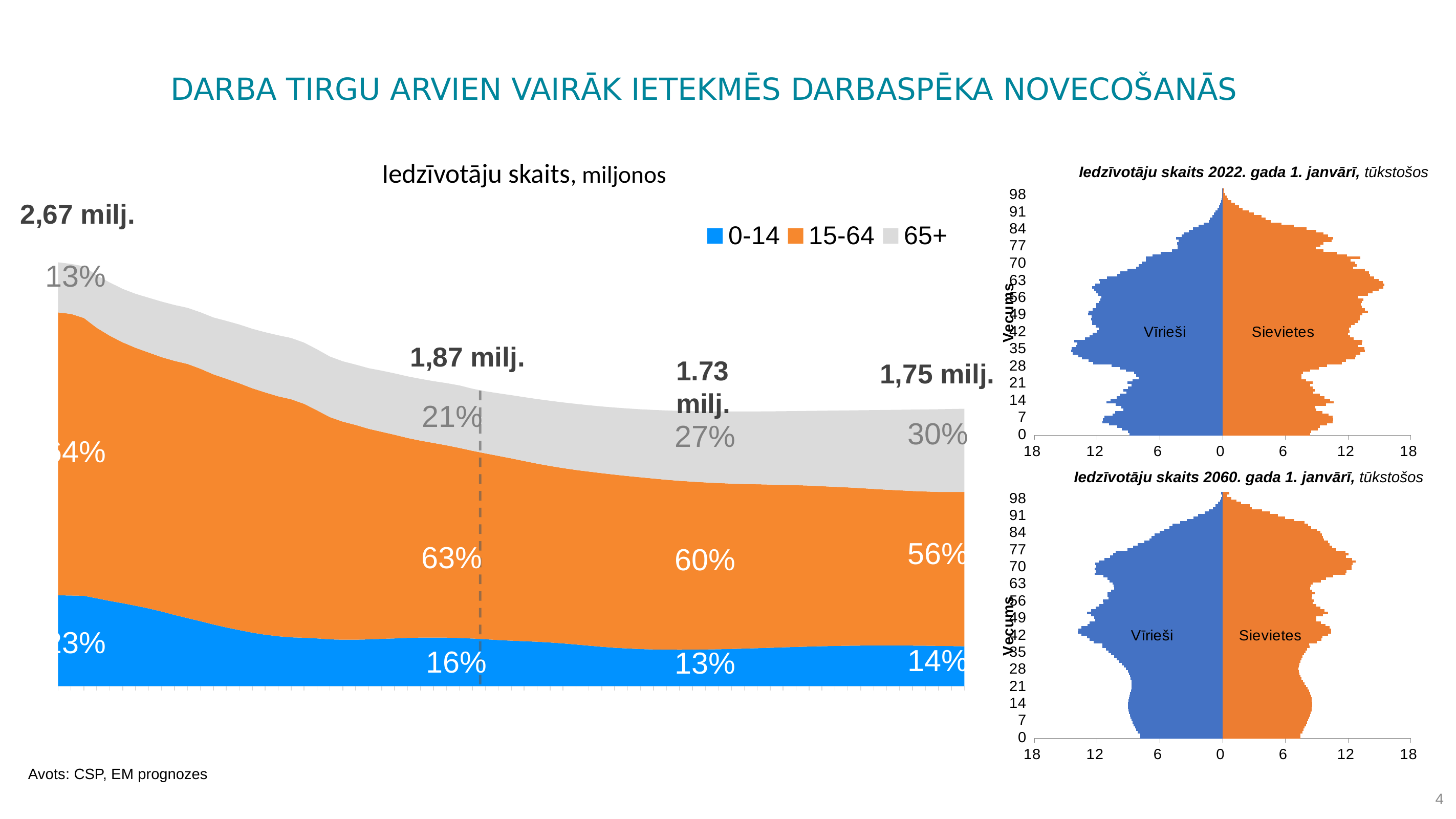

# DARBA TIRGU ARVIEN VAIRĀK IETEKMĒS DARBASPĒKA NOVECOŠANĀS
Iedzīvotāju skaits, miljonos
Iedzīvotāju skaits 2022. gada 1. janvārī, tūkstošos

### Chart

| Category | Vīrieši | Sievietes |
|---|---|---|
| 0 | -8.895 | 8.378 |
| 1 | -9.03 | 8.47 |
| 2 | -9.648 | 9.134 |
| 3 | -10.063 | 9.311 |
| 4 | -10.858 | 10.003 |
| 5 | -11.483 | 10.522 |
| 6 | -11.467 | 10.588 |
| 7 | -11.307 | 10.512 |
| 8 | -10.501 | 10.126 |
| 9 | -10.272 | 9.541 |
| 10 | -9.49 | 8.96 |
| 11 | -9.702 | 8.892 |
| 12 | -10.217 | 9.89 |
| 13 | -11.105 | 10.635 |
| 14 | -10.691 | 10.301 |
| 15 | -10.125 | 9.735 |
| 16 | -9.809 | 9.311 |
| 17 | -9.215 | 8.677 |
| 18 | -9.47 | 8.839 |
| 19 | -9.045 | 8.621 |
| 20 | -8.724 | 8.393 |
| 21 | -9.088 | 8.639 |
| 22 | -8.618 | 8.005 |
| 23 | -8.043 | 7.545 |
| 24 | -8.266 | 7.562 |
| 25 | -8.443 | 7.682 |
| 26 | -9.242 | 8.365 |
| 27 | -9.824 | 9.192 |
| 28 | -10.608 | 10.017 |
| 29 | -12.373 | 11.434 |
| 30 | -12.808 | 11.798 |
| 31 | -13.436 | 12.703 |
| 32 | -13.783 | 12.727 |
| 33 | -14.355 | 13.19 |
| 34 | -14.497 | 13.639 |
| 35 | -14.427 | 13.589 |
| 36 | -13.979 | 12.986 |
| 37 | -13.91 | 13.315 |
| 39 | -14.169 | 13.358 |
| 38 | -13.137 | 12.533 |
| 40 | -12.712 | 12.216 |
| 41 | -12.433 | 12.026 |
| 42 | -12.03 | 12.154 |
| 43 | -11.838 | 12.09 |
| 44 | -12.145 | 12.319 |
| 45 | -12.45 | 12.661 |
| 46 | -12.494 | 12.966 |
| 47 | -12.575 | 13.129 |
| 48 | -12.499 | 13.131 |
| 49 | -12.876 | 13.366 |
| 50 | -12.822 | 13.93 |
| 51 | -12.442 | 13.633 |
| 52 | -12.081 | 13.303 |
| 53 | -12.095 | 13.248 |
| 54 | -11.835 | 13.314 |
| 55 | -11.684 | 13.48 |
| 56 | -11.572 | 13.0 |
| 57 | -11.868 | 13.918 |
| 58 | -12.093 | 14.372 |
| 59 | -12.303 | 14.94 |
| 60 | -12.484 | 15.365 |
| 61 | -12.196 | 15.489 |
| 62 | -11.741 | 15.312 |
| 63 | -11.779 | 14.927 |
| 64 | -11.054 | 14.503 |
| 65 | -10.057 | 14.112 |
| 66 | -9.785 | 13.999 |
| 67 | -9.096 | 13.621 |
| 68 | -8.248 | 12.488 |
| 69 | -8.031 | 12.816 |
| 70 | -7.718 | 12.711 |
| 71 | -7.349 | 12.258 |
| 72 | -7.323 | 13.196 |
| 73 | -6.695 | 11.924 |
| 74 | -5.896 | 10.943 |
| 75 | -4.85 | 9.672 |
| 76 | -4.292 | 8.931 |
| 77 | -4.277 | 9.37 |
| 78 | -4.358 | 9.633 |
| 79 | -4.193 | 10.428 |
| 80 | -4.463 | 10.566 |
| 81 | -3.912 | 10.113 |
| 82 | -3.692 | 9.648 |
| 83 | -3.222 | 8.949 |
| 84 | -2.845 | 8.042 |
| 85 | -2.269 | 6.826 |
| 86 | -1.816 | 5.626 |
| 87 | -1.334 | 4.598 |
| 88 | -1.215 | 4.145 |
| 89 | -0.967 | 3.722 |
| 90 | -0.83 | 3.02 |
| 91 | -0.66 | 2.531 |
| 92 | -0.482 | 1.898 |
| 93 | -0.347 | 1.569 |
| 94 | -0.249 | 1.174 |
| 95 | -0.128 | 0.821 |
| 96 | -0.083 | 0.525 |
| 97 | -0.062 | 0.383 |
| 98 | -0.04 | 0.237 |
| 99 | -0.019 | 0.133 |
| 100+ | -0.03 | 0.162 |

### Chart

| Category | 0-14 | 15-64 | 65+ |
|---|---|---|---|
| 1990 | 0.571823 | 1.780927 | 0.31539 |
| 1991 | 0.570196 | 1.773456 | 0.314509 |
| 1992 | 0.56875 | 1.748859 | 0.325391 |
| 1993 | 0.552434 | 1.703034 | 0.330207 |
| 1994 | 0.536331 | 1.669631 | 0.334942 |
| 1995 | 0.521877 | 1.642408 | 0.336295 |
| 1996 | 0.505896 | 1.623713 | 0.339922 |
| 1997 | 0.488993 | 1.611402 | 0.344517 |
| 1998 | 0.469672 | 1.601584 | 0.349533 |
| 1999 | 0.448063 | 1.59959 | 0.351595 |
| 2000 | 0.428082 | 1.600317 | 0.353316 |
| 2001 | 0.408734 | 1.589528 | 0.355122 |
| 2002 | 0.387897 | 1.575125 | 0.357934 |
| 2003 | 0.369323 | 1.56588 | 0.364187 |
| 2004 | 0.352642 | 1.554128 | 0.36975 |
| 2005 | 0.336757 | 1.538628 | 0.374339 |
| 2006 | 0.323582 | 1.525552 | 0.37874 |
| 2007 | 0.313812 | 1.51081 | 0.384218 |
| 2008 | 0.307074 | 1.499061 | 0.385675 |
| 2009 | 0.304583 | 1.47278 | 0.385471 |
| 2010 | 0.300294 | 1.436033 | 0.384177 |
| 2011 | 0.294543 | 1.398922 | 0.38114 |
| 2012 | 0.292162 | 1.373105 | 0.379546 |
| 2013 | 0.292316 | 1.351725 | 0.379784 |
| 2014 | 0.294384 | 1.325469 | 0.381615 |
| 2015 | 0.29772 | 1.3033 | 0.385076 |
| 2016 | 0.30026 | 1.282112 | 0.386585 |
| 2017 | 0.303587 | 1.25862 | 0.387909 |
| 2018 | 0.305291 | 1.240232 | 0.388856 |
| 2019 | 0.30508 | 1.225909 | 0.388979 |
| 2020 | 0.305188 | 1.211074 | 0.391413 |
| 2021 | 0.302978 | 1.196547 | 0.393698 |
| 2022 | 0.299578 | 1.182224 | 0.390888 |
| 2023 | 0.295246 | 1.170044 | 0.391111 |
| 2024 | 0.290146 | 1.159599 | 0.394071 |
| 2025 | 0.286025 | 1.147964 | 0.397808 |
| 2026 | 0.282863 | 1.134416 | 0.402077 |
| 2027 | 0.279484 | 1.121416 | 0.406503 |
| 2028 | 0.274659 | 1.111482 | 0.41035 |
| 2029 | 0.268923 | 1.103786 | 0.413535 |
| 2030 | 0.261976 | 1.098672 | 0.416212 |
| 2031 | 0.254705 | 1.095754 | 0.417834 |
| 2032 | 0.247499 | 1.092952 | 0.420154 |
| 2033 | 0.241432 | 1.089769 | 0.422599 |
| 2034 | 0.23697 | 1.085501 | 0.42541 |
| 2035 | 0.233117 | 1.081419 | 0.428365 |
| 2036 | 0.230677 | 1.076063 | 0.432037 |
| 2037 | 0.229628 | 1.069447 | 0.436405 |
| 2038 | 0.229205 | 1.063243 | 0.440433 |
| 2039 | 0.229567 | 1.057514 | 0.443921 |
| 2040 | 0.23053 | 1.051767 | 0.447397 |
| 2041 | 0.232034 | 1.046194 | 0.450761 |
| 2042 | 0.233985 | 1.040896 | 0.453873 |
| 2043 | 0.236283 | 1.036133 | 0.456431 |
| 2044 | 0.23879 | 1.031852 | 0.458648 |
| 2045 | 0.241389 | 1.027391 | 0.461135 |
| 2046 | 0.244036 | 1.022905 | 0.463819 |
| 2047 | 0.246622 | 1.018377 | 0.466758 |
| 2048 | 0.249024 | 1.013556 | 0.470284 |
| 2049 | 0.251128 | 1.007463 | 0.47530599999999995 |
| 2050 | 0.25284100000000004 | 1.00172 | 0.4802929999999999 |
| 2051 | 0.254184 | 0.996638 | 0.485002 |
| 2052 | 0.255162 | 0.991118 | 0.490556 |
| 2053 | 0.255736 | 0.985511 | 0.496562 |
| 2054 | 0.255909 | 0.980614 | 0.502273 |
| 2055 | 0.255694 | 0.976668 | 0.507454 |
| 2056 | 0.255103 | 0.973216 | 0.512585 |
| 2057 | 0.25424 | 0.970957 | 0.516821 |
| 2058 | 0.25317900000000004 | 0.969184 | 0.520889 |
| 2059 | 0.252012 | 0.969789 | 0.522835 |
| 2060 | 0.250796 | 0.97173 | 0.523628 |
2,67 milj.
13%
1,87 milj.
1.73 milj.
1,75 milj.
21%
30%
27%
64%
56%
63%
60%
23%
14%
16%
13%
Iedzīvotāju skaits 2060. gada 1. janvārī, tūkstošos

### Chart

| Category | Vīrieši | Sievietes |
|---|---|---|
| 0 | -7.8759999999999994 | 7.451999999999999 |
| 1 | -7.880999999999999 | 7.458 |
| 2 | -8.123 | 7.634000000000001 |
| 3 | -8.250000000000004 | 7.737999999999999 |
| 4 | -8.381999999999998 | 7.854 |
| 5 | -8.514999999999997 | 7.977999999999999 |
| 6 | -8.626999999999999 | 8.092000000000004 |
| 7 | -8.725000000000001 | 8.199 |
| 8 | -8.806000000000006 | 8.287999999999997 |
| 9 | -8.875 | 8.367000000000003 |
| 10 | -8.936 | 8.433999999999992 |
| 11 | -8.996999999999996 | 8.505000000000006 |
| 12 | -9.032999999999998 | 8.551999999999998 |
| 13 | -9.048000000000005 | 8.572000000000005 |
| 14 | -9.031999999999996 | 8.567 |
| 15 | -8.992000000000006 | 8.541999999999996 |
| 16 | -8.953 | 8.513000000000003 |
| 17 | -8.896 | 8.465999999999994 |
| 18 | -8.833 | 8.381000000000006 |
| 19 | -8.771999999999998 | 8.267999999999995 |
| 20 | -8.720000000000002 | 8.126999999999999 |
| 21 | -8.692 | 7.977000000000005 |
| 22 | -8.698 | 7.823999999999994 |
| 23 | -8.726999999999999 | 7.676999999999999 |
| 24 | -8.782000000000002 | 7.548000000000003 |
| 25 | -8.855000000000006 | 7.430999999999999 |
| 26 | -8.940000000000001 | 7.332999999999999 |
| 27 | -9.064000000000005 | 7.281000000000004 |
| 28 | -9.227000000000002 | 7.265999999999997 |
| 29 | -9.417000000000002 | 7.293999999999999 |
| 30 | -9.632999999999996 | 7.356999999999999 |
| 31 | -9.859000000000007 | 7.433999999999998 |
| 32 | -10.107999999999995 | 7.534 |
| 33 | -10.373999999999999 | 7.663000000000008 |
| 34 | -10.649000000000004 | 7.798999999999993 |
| 35 | -10.90699999999999 | 7.943999999999999 |
| 36 | -11.146000000000004 | 8.082 |
| 37 | -11.49700000000001 | 8.35099999999999 |
| 39 | -11.505 | 8.297000000000006 |
| 38 | -12.326000000000002 | 9.011000000000001 |
| 40 | -12.741000000000003 | 9.482000000000005 |
| 41 | -12.951999999999996 | 9.536999999999999 |
| 42 | -13.525999999999998 | 10.087999999999997 |
| 43 | -13.855999999999996 | 10.372 |
| 44 | -13.793000000000003 | 10.38700000000001 |
| 45 | -13.502000000000002 | 10.249000000000004 |
| 46 | -12.936999999999998 | 9.848999999999998 |
| 47 | -12.695999999999994 | 9.396999999999991 |
| 48 | -12.176000000000002 | 8.959999999999997 |
| 49 | -12.259000000000007 | 8.953 |
| 50 | -12.583999999999994 | 9.61 |
| 51 | -12.966000000000012 | 10.073999999999996 |
| 52 | -12.564000000000009 | 9.748000000000012 |
| 53 | -12.108999999999993 | 9.369999999999985 |
| 54 | -11.786999999999992 | 8.965000000000005 |
| 55 | -11.38600000000001 | 8.609999999999998 |
| 56 | -11.434 | 8.705999999999989 |
| 57 | -10.922000000000011 | 8.514999999999992 |
| 58 | -10.984000000000002 | 8.580000000000007 |
| 59 | -11.000999999999996 | 8.837000000000012 |
| 60 | -10.67499999999999 | 8.581 |
| 61 | -10.394000000000004 | 8.40299999999999 |
| 62 | -10.431999999999997 | 8.447000000000005 |
| 63 | -10.525999999999998 | 8.633000000000006 |
| 64 | -10.794000000000004 | 9.409000000000004 |
| 65 | -11.018999999999998 | 9.884999999999991 |
| 66 | -11.42000000000001 | 10.563000000000006 |
| 67 | -12.235999999999997 | 11.744 |
| 68 | -12.13900000000002 | 11.855000000000013 |
| 69 | -12.234999999999978 | 12.369 |
| 70 | -12.100000000000005 | 12.335999999999986 |
| 71 | -12.201000000000022 | 12.459000000000007 |
| 72 | -11.836999999999984 | 12.751000000000001 |
| 73 | -11.317999999999989 | 12.414000000000007 |
| 74 | -10.767000000000007 | 11.831999999999983 |
| 75 | -10.447000000000001 | 12.054000000000011 |
| 76 | -10.236999999999995 | 11.743000000000004 |
| 77 | -9.113999999999992 | 10.888000000000002 |
| 78 | -8.567 | 10.509000000000006 |
| 79 | -8.12100000000002 | 10.225000000000007 |
| 80 | -7.494999999999998 | 10.091999999999992 |
| 81 | -7.000999999999997 | 9.711999999999998 |
| 82 | -6.788999999999992 | 9.601000000000003 |
| 83 | -6.510000000000001 | 9.518000000000011 |
| 84 | -6.016999999999999 | 9.347999999999992 |
| 85 | -5.553000000000009 | 8.995 |
| 86 | -5.086999999999999 | 8.495999999999992 |
| 87 | -4.800000000000005 | 8.209000000000003 |
| 88 | -4.077999999999991 | 7.8650000000000055 |
| 89 | -3.4099999999999944 | 6.838999999999998 |
| 90 | -2.7730000000000077 | 6.0029999999999974 |
| 91 | -2.3489999999999824 | 5.293000000000004 |
| 92 | -1.7010000000000194 | 4.542000000000006 |
| 93 | -1.3099999999999974 | 3.7810000000000037 |
| 94 | -0.9199999999999983 | 2.802999999999998 |
| 95 | -0.680999999999998 | 2.621 |
| 96 | -0.4349999999999967 | 1.7939999999999987 |
| 97 | -0.21399999999999986 | 1.3399999999999963 |
| 98 | -0.13900000000000007 | 0.8470000000000104 |
| 99 | -0.031000000000010963 | 0.47499999999998804 |
| 100+ | -0.12099999999999349 | 0.6549999999999718 |
Avots: CSP, EM prognozes
4